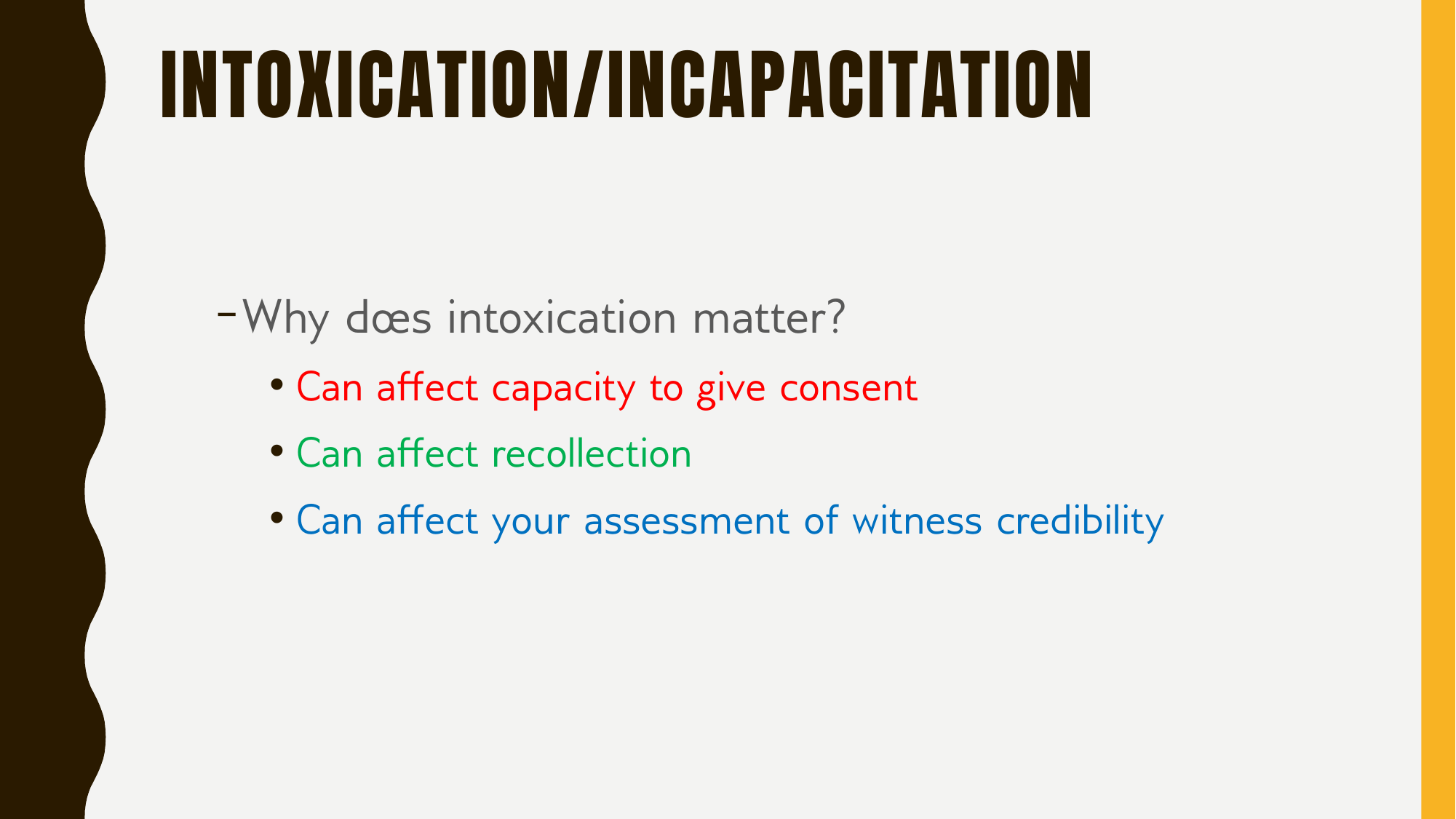

# INTOXICATION/incapacitation
Why does intoxication matter?
Can affect capacity to give consent
Can affect recollection
Can affect your assessment of witness credibility